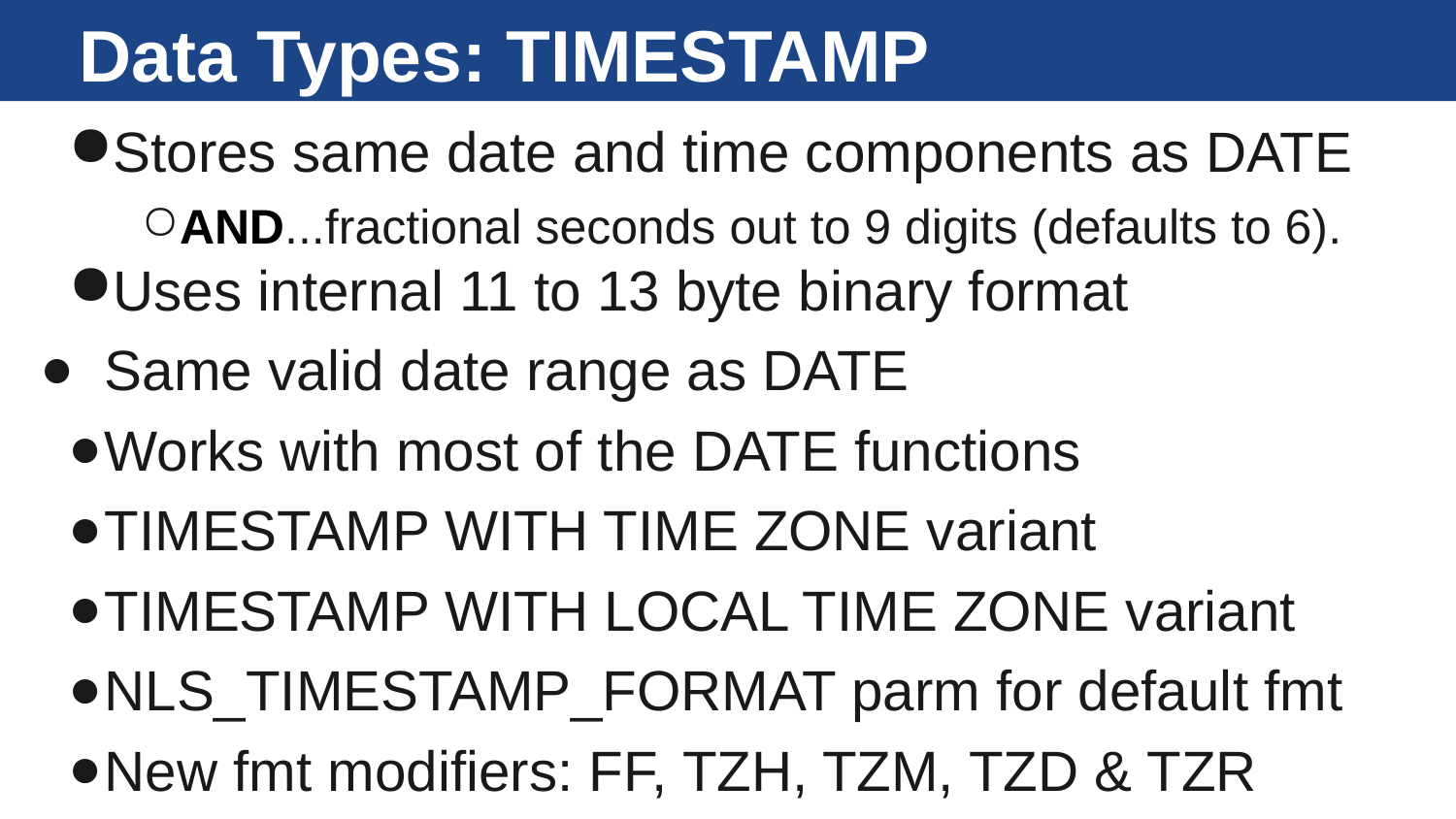

# Data Types: TIMESTAMP
Stores same date and time components as DATE
AND...fractional seconds out to 9 digits (defaults to 6).
Uses internal 11 to 13 byte binary format
Same valid date range as DATE
Works with most of the DATE functions
TIMESTAMP WITH TIME ZONE variant
TIMESTAMP WITH LOCAL TIME ZONE variant
NLS_TIMESTAMP_FORMAT parm for default fmt
New fmt modifiers: FF, TZH, TZM, TZD & TZR